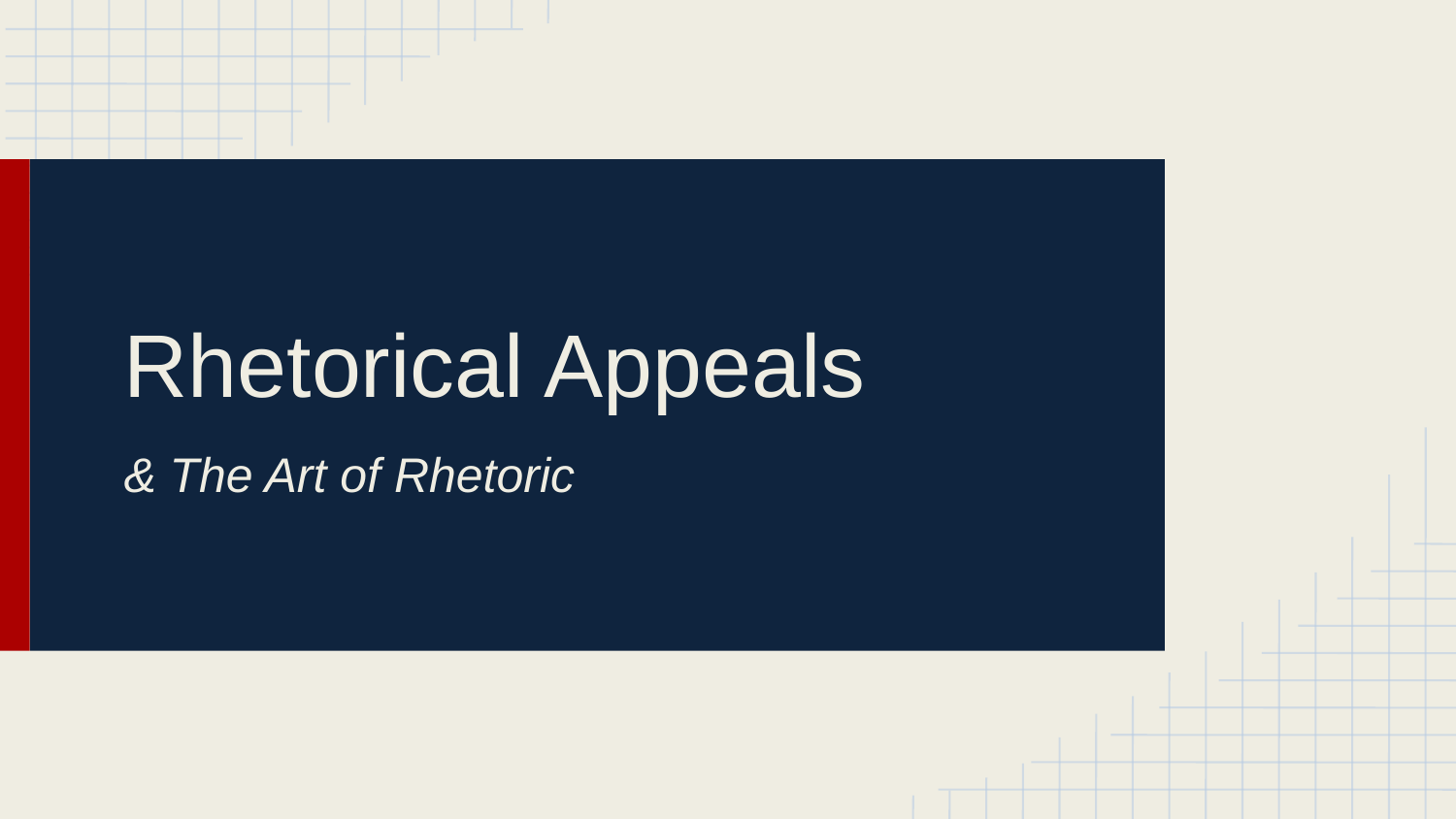

# Rhetorical Appeals
& The Art of Rhetoric